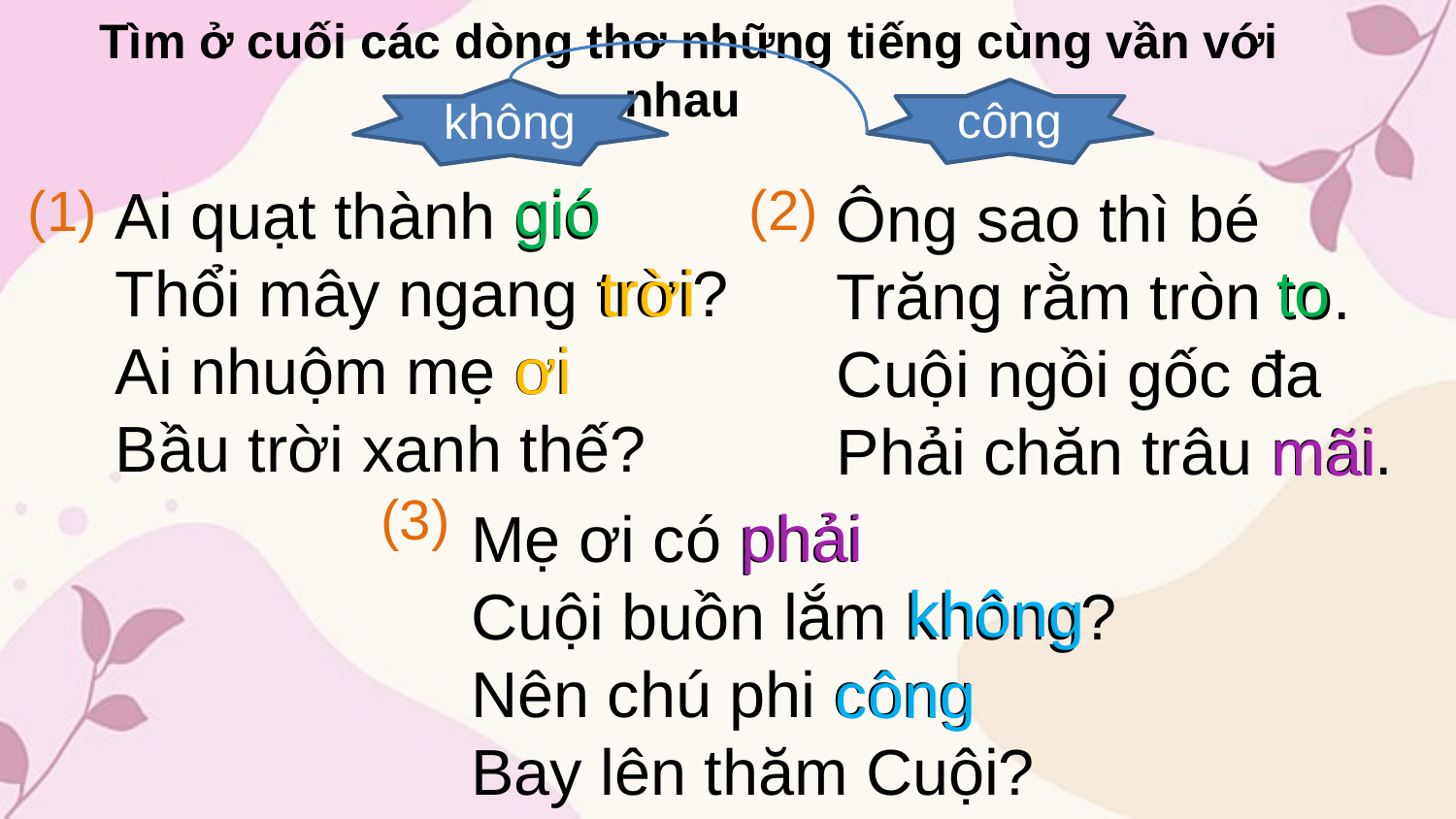

Tìm ở cuối các dòng thơ những tiếng cùng vần với nhau
không
công
(2)
(1)
Ai quạt thành gió
Thổi mây ngang trời?
Ai nhuộm mẹ ơi
Bầu trời xanh thế?
gió
Ông sao thì bé
Trăng rằm tròn to.
Cuội ngồi gốc đa
Phải chăn trâu mãi.
trời
to
ơi
mãi
(3)
Mẹ ơi có phải
Cuội buồn lắm không?
Nên chú phi công
Bay lên thăm Cuội?

phải
không
công